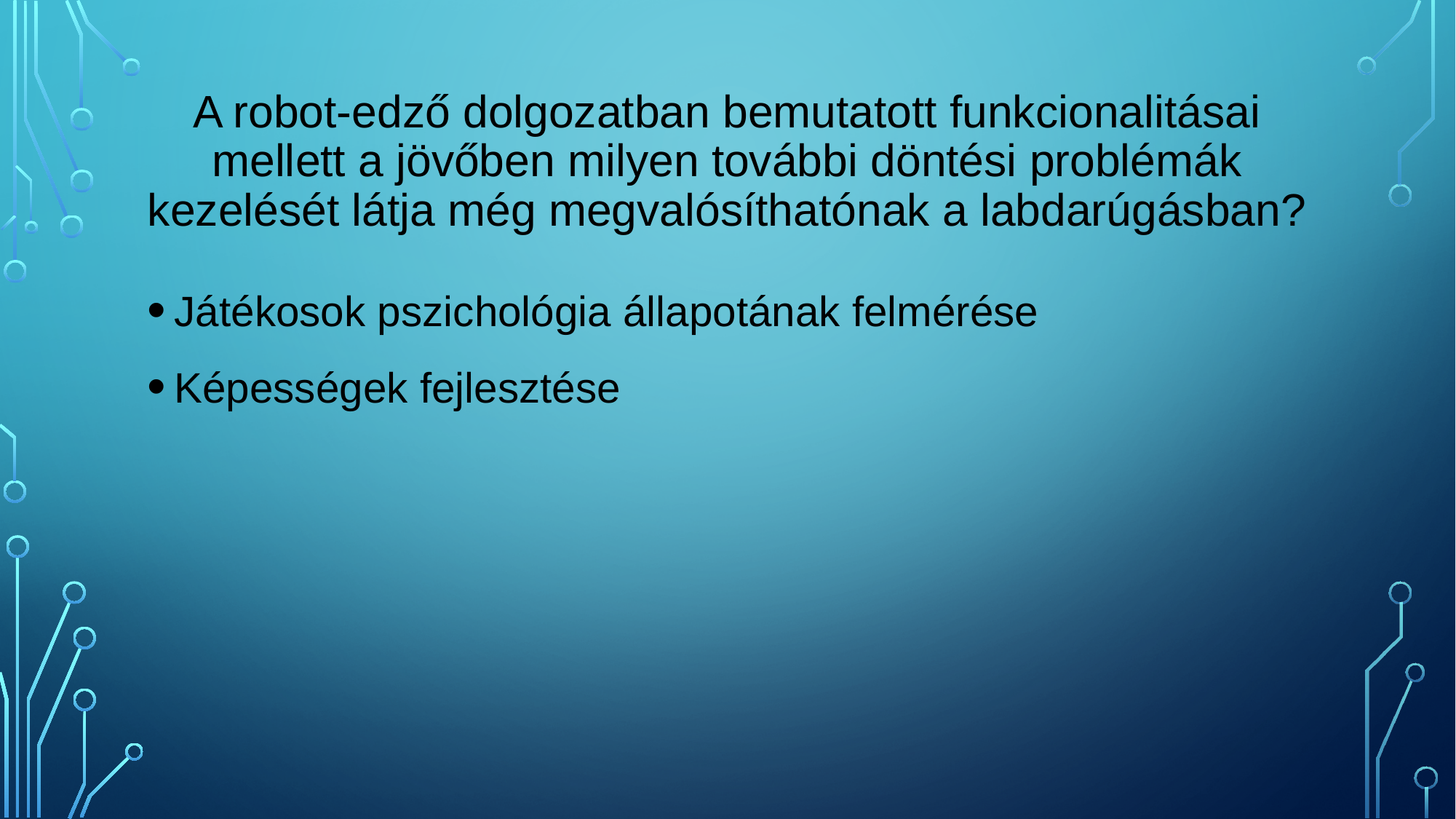

# A robot-edző dolgozatban bemutatott funkcionalitásai mellett a jövőben milyen további döntési problémák kezelését látja még megvalósíthatónak a labdarúgásban?
Játékosok pszichológia állapotának felmérése
Képességek fejlesztése